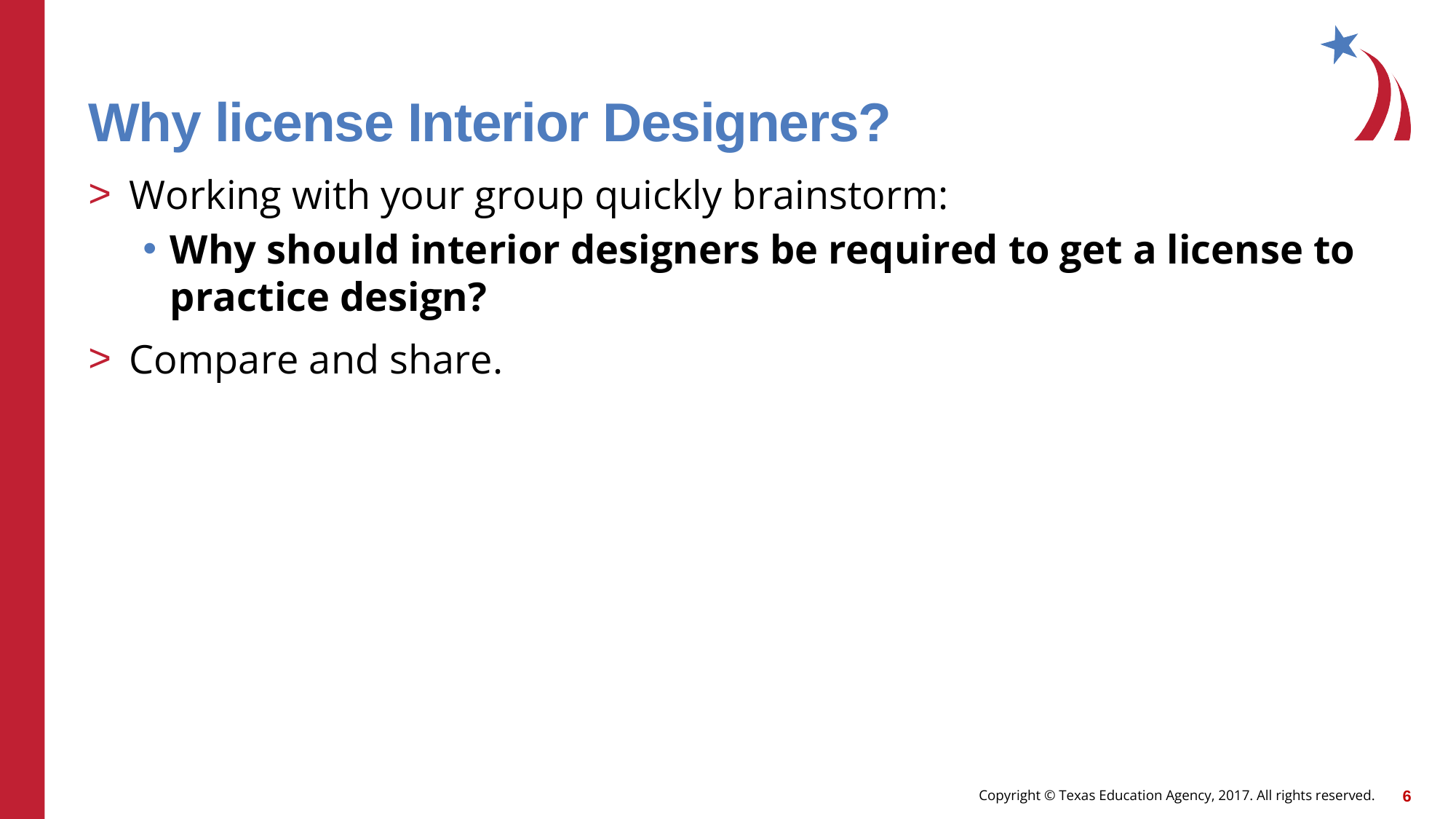

# Why license Interior Designers?
Working with your group quickly brainstorm:
Why should interior designers be required to get a license to practice design?
Compare and share.